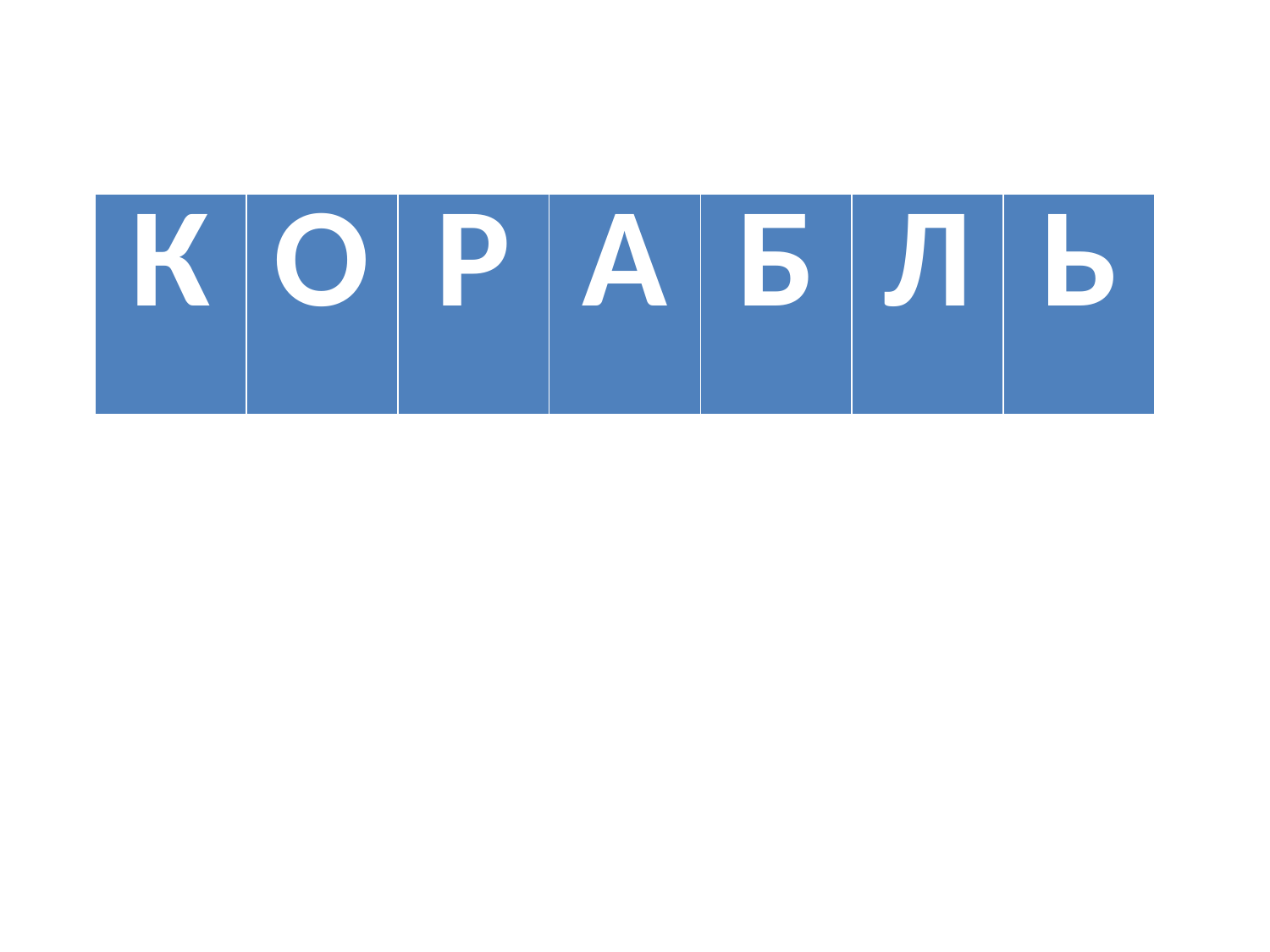

| К | О | Р | А | Б | Л | Ь |
| --- | --- | --- | --- | --- | --- | --- |